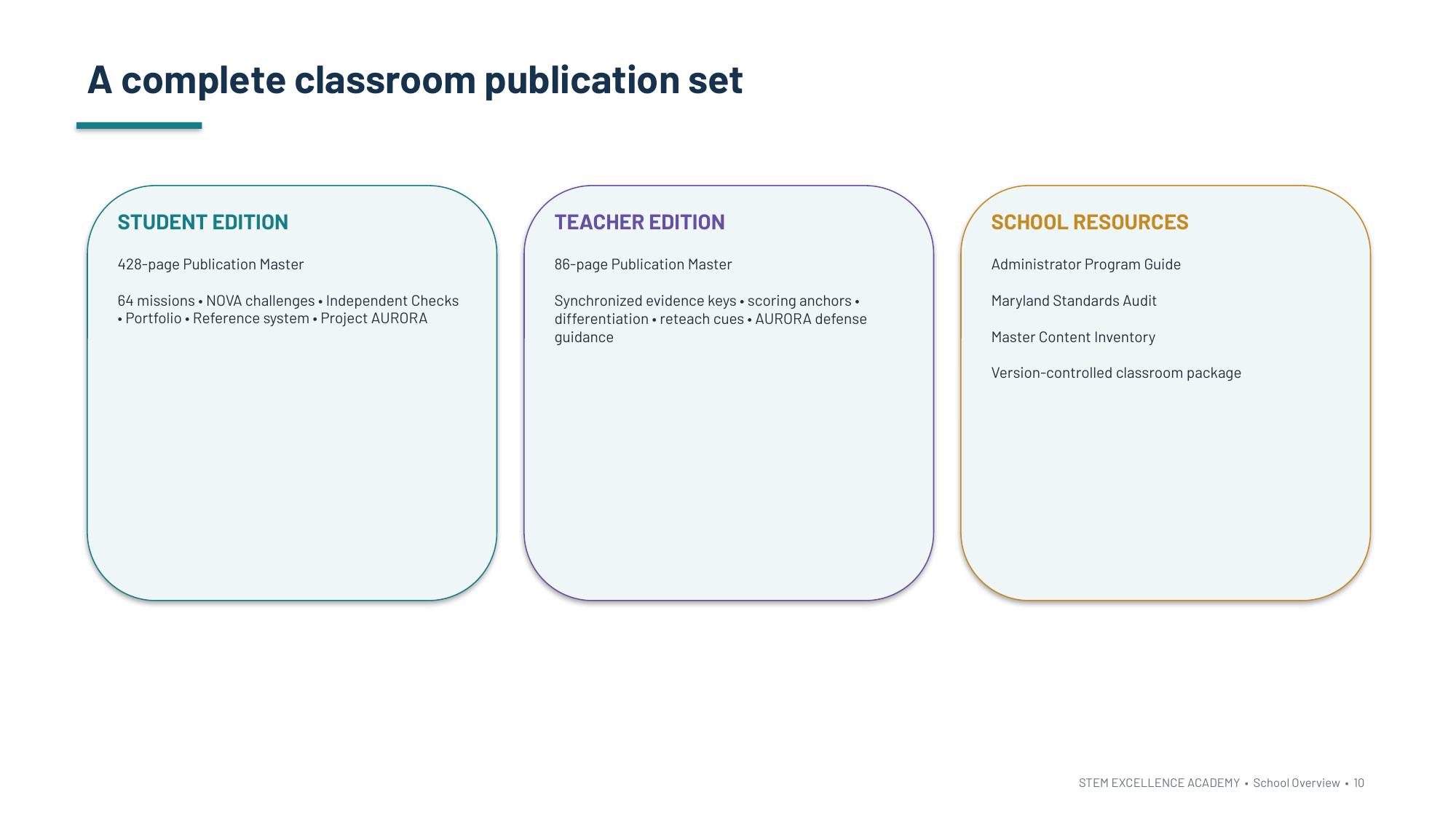

A complete classroom publication set

STUDENT EDITION
TEACHER EDITION
SCHOOL RESOURCES
428-page Publication Master

64 missions • NOVA challenges • Independent Checks • Portfolio • Reference system • Project AURORA
86-page Publication Master

Synchronized evidence keys • scoring anchors • differentiation • reteach cues • AURORA defense guidance
Administrator Program Guide

Maryland Standards Audit

Master Content Inventory

Version-controlled classroom package
STEM EXCELLENCE ACADEMY  •  School Overview  •  10